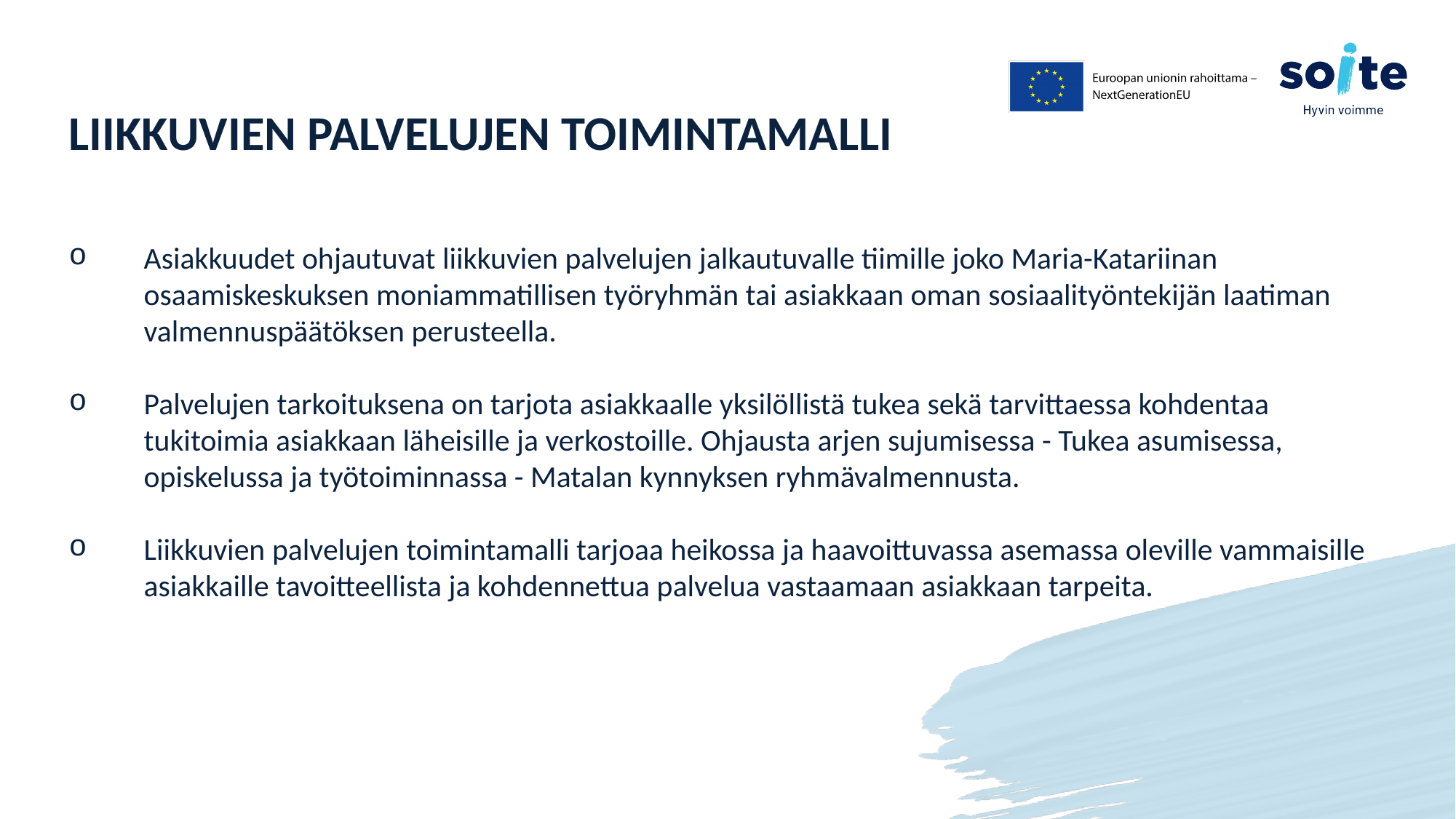

# LIIKKUVIEN PALVELUJEN TOIMINTAMALLI
Asiakkuudet ohjautuvat liikkuvien palvelujen jalkautuvalle tiimille joko Maria-Katariinan osaamiskeskuksen moniammatillisen työryhmän tai asiakkaan oman sosiaalityöntekijän laatiman valmennuspäätöksen perusteella.

Palvelujen tarkoituksena on tarjota asiakkaalle yksilöllistä tukea sekä tarvittaessa kohdentaa tukitoimia asiakkaan läheisille ja verkostoille. Ohjausta arjen sujumisessa - Tukea asumisessa, opiskelussa ja työtoiminnassa - Matalan kynnyksen ryhmävalmennusta.

Liikkuvien palvelujen toimintamalli tarjoaa heikossa ja haavoittuvassa asemassa oleville vammaisille asiakkaille tavoitteellista ja kohdennettua palvelua vastaamaan asiakkaan tarpeita.

´